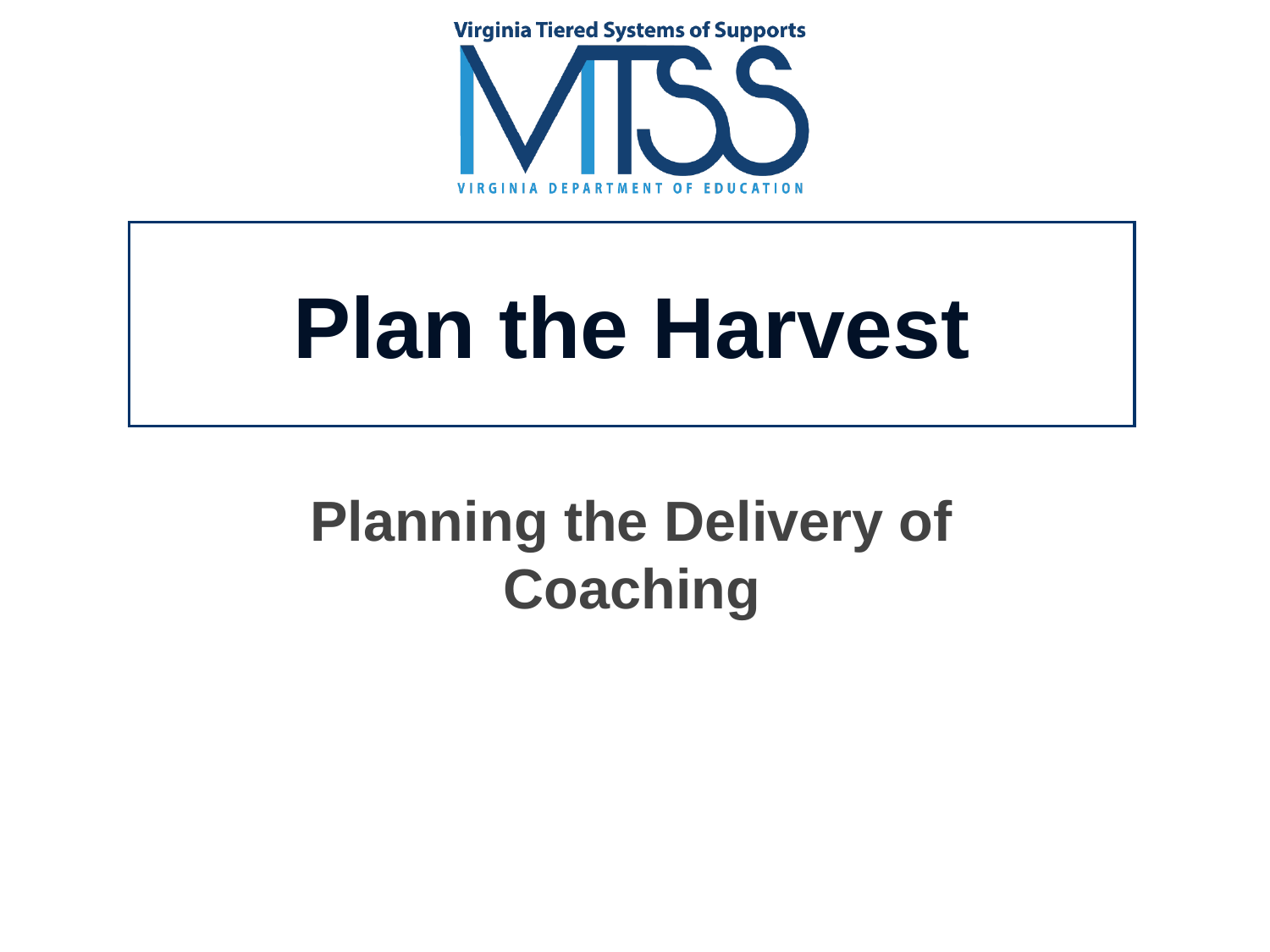

# Plan the Harvest
Planning the Delivery of Coaching